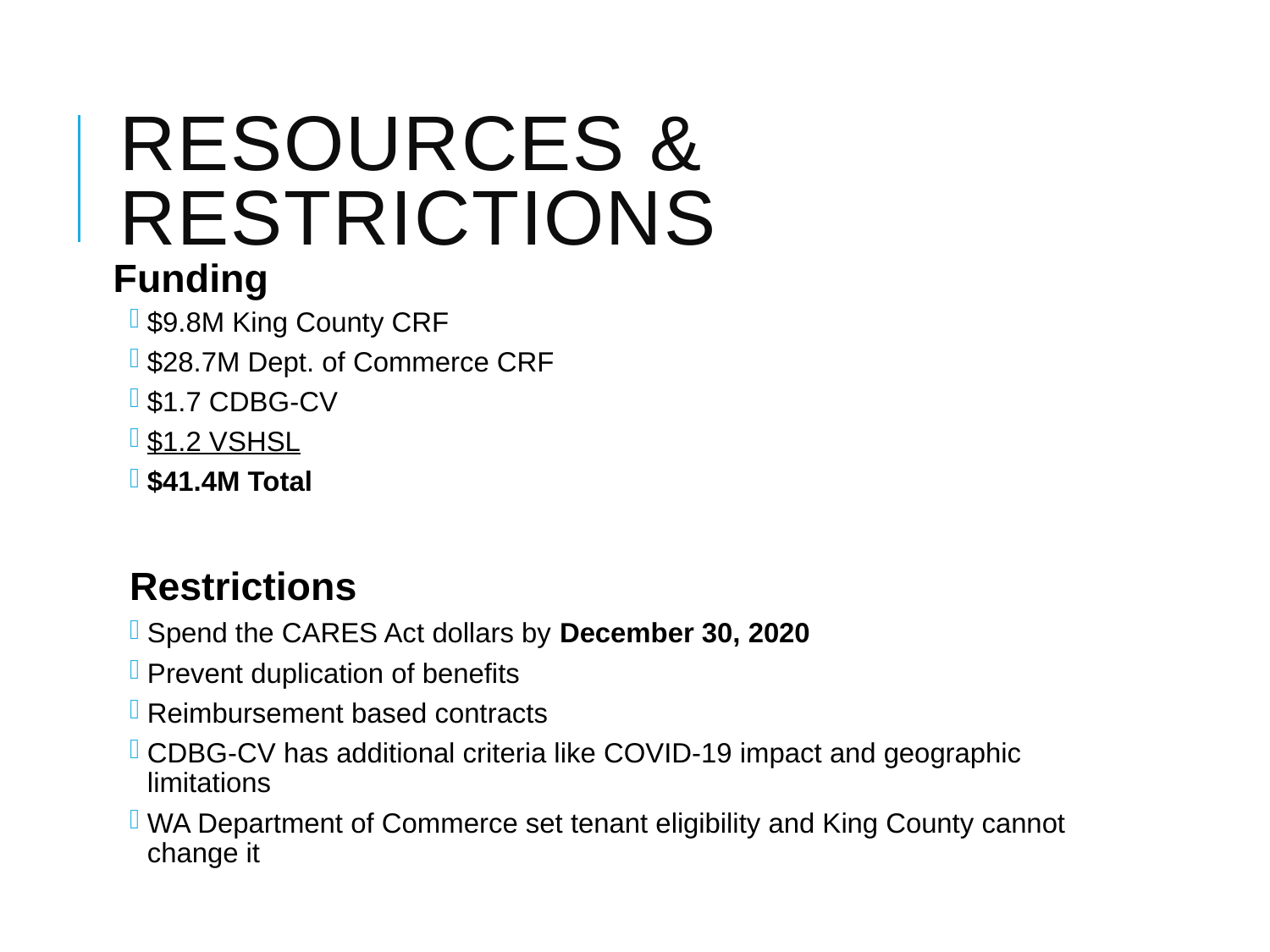

# Resources & Restrictions
Funding
$9.8M King County CRF
$28.7M Dept. of Commerce CRF
$1.7 CDBG-CV
$1.2 VSHSL
$41.4M Total

Restrictions
Spend the CARES Act dollars by December 30, 2020
Prevent duplication of benefits
Reimbursement based contracts
CDBG-CV has additional criteria like COVID-19 impact and geographic limitations
WA Department of Commerce set tenant eligibility and King County cannot change it